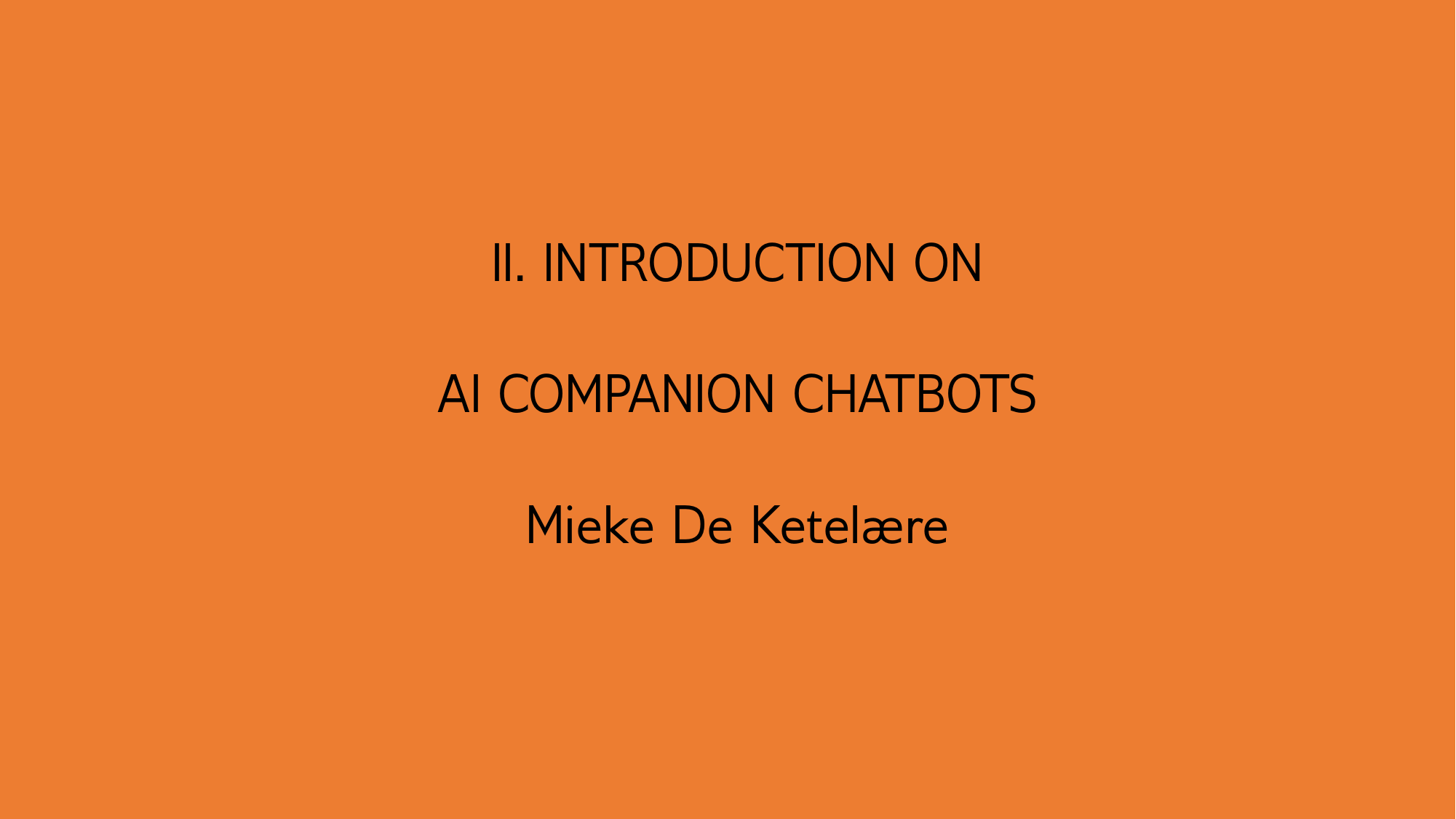

II. INTRODUCTION ON

AI COMPANION CHATBOTS

Mieke De Ketelaere